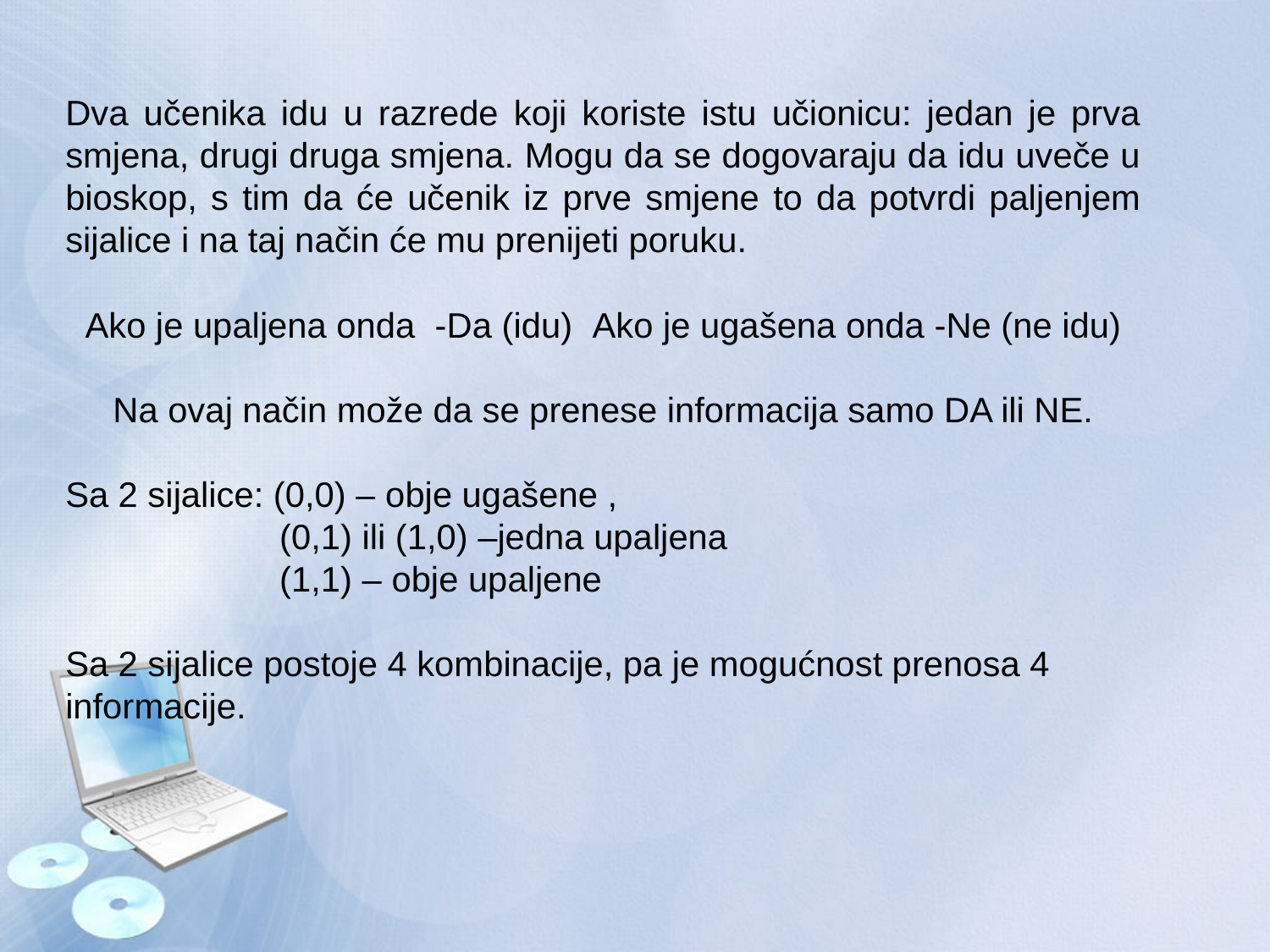

Dva učenika idu u razrede koji koriste istu učionicu: jedan je prva smjena, drugi druga smjena. Mogu da se dogovaraju da idu uveče u bioskop, s tim da će učenik iz prve smjene to da potvrdi paljenjem sijalice i na taj način će mu prenijeti poruku.

Ako je upaljena onda  -Da (idu)  Ako je ugašena onda -Ne (ne idu)

Na ovaj način može da se prenese informacija samo DA ili NE.

Sa 2 sijalice: (0,0) – obje ugašene ,
                      (0,1) ili (1,0) –jedna upaljena
                      (1,1) – obje upaljene

Sa 2 sijalice postoje 4 kombinacije, pa je mogućnost prenosa 4 informacije.